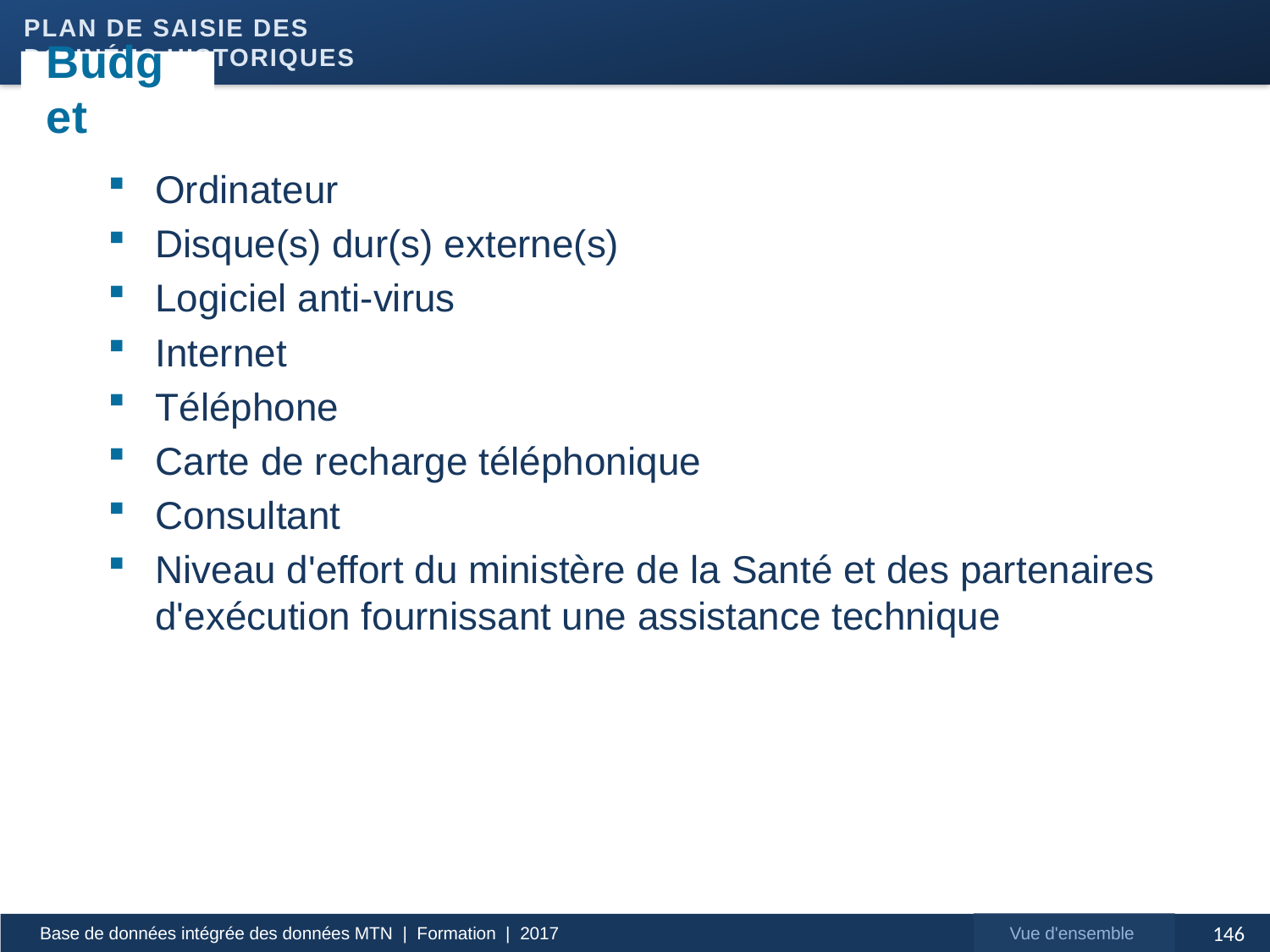

Plan de saisie des données historiques

# Budget
Ordinateur
Disque(s) dur(s) externe(s)
Logiciel anti-virus
Internet
Téléphone
Carte de recharge téléphonique
Consultant
Niveau d'effort du ministère de la Santé et des partenaires d'exécution fournissant une assistance technique